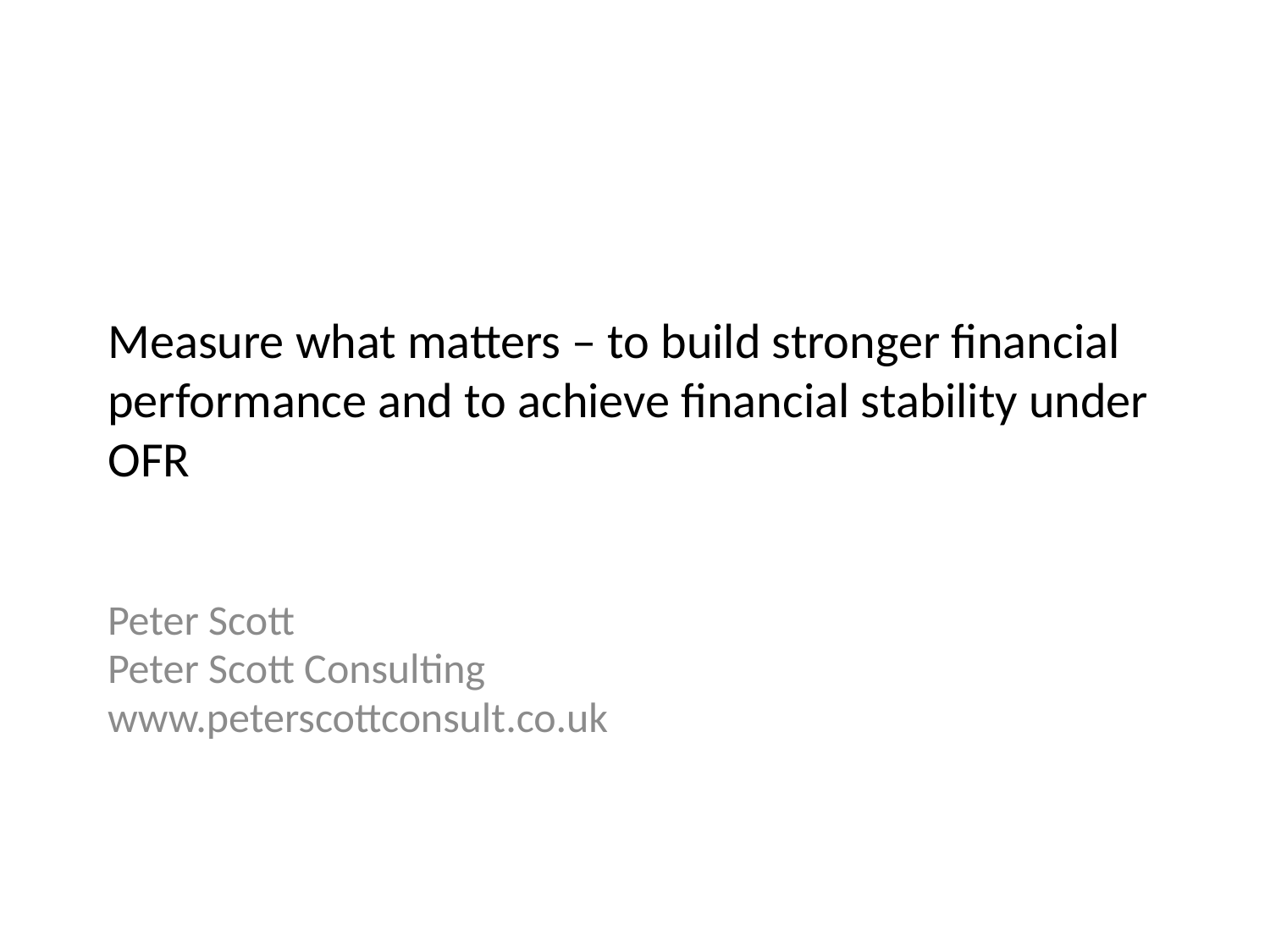

# Measure what matters – to build stronger financial performance and to achieve financial stability under OFR
Peter Scott
Peter Scott Consulting
www.peterscottconsult.co.uk